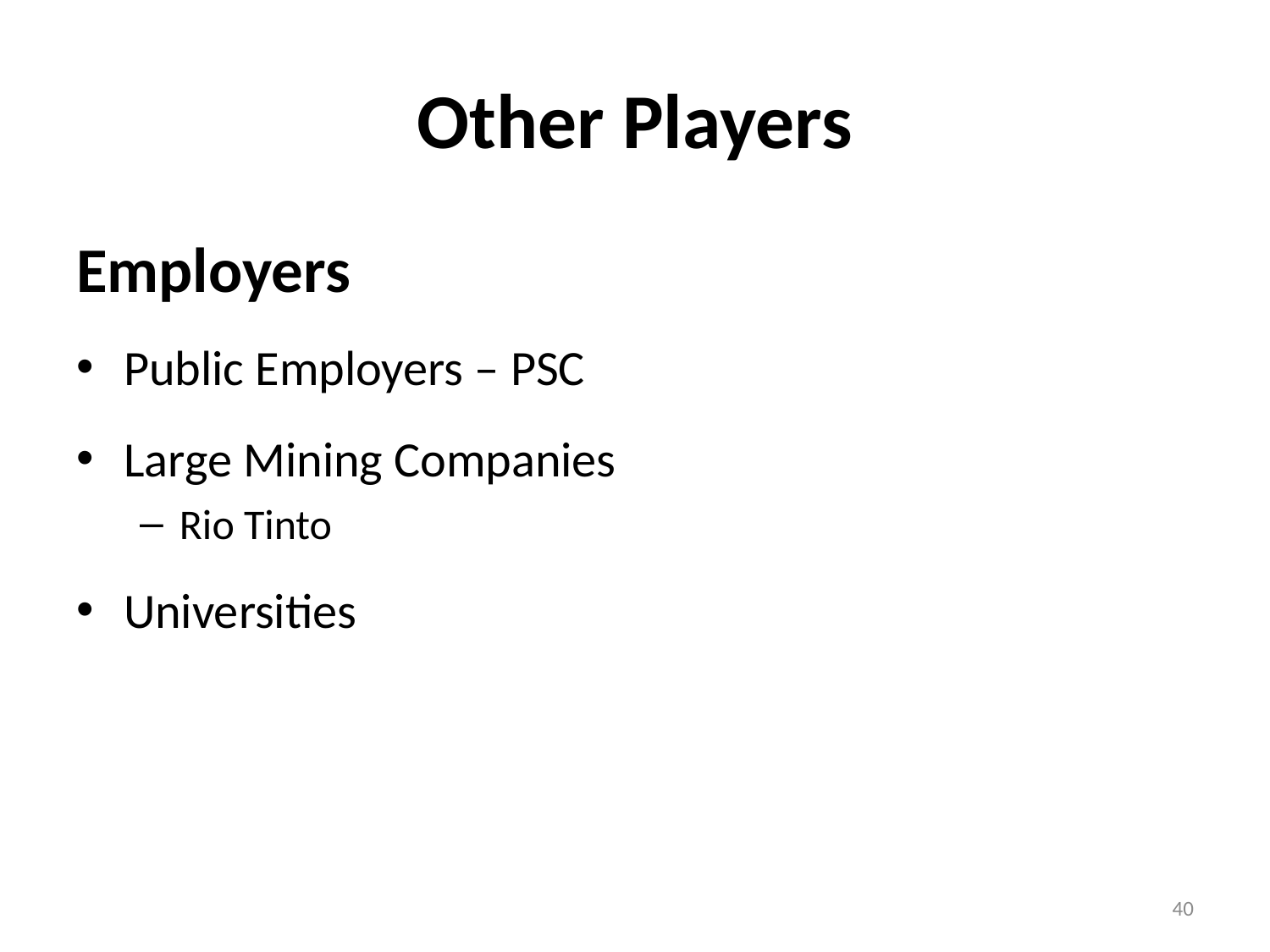

# Other Players
Employers
Public Employers – PSC
Large Mining Companies
Rio Tinto
Universities
40